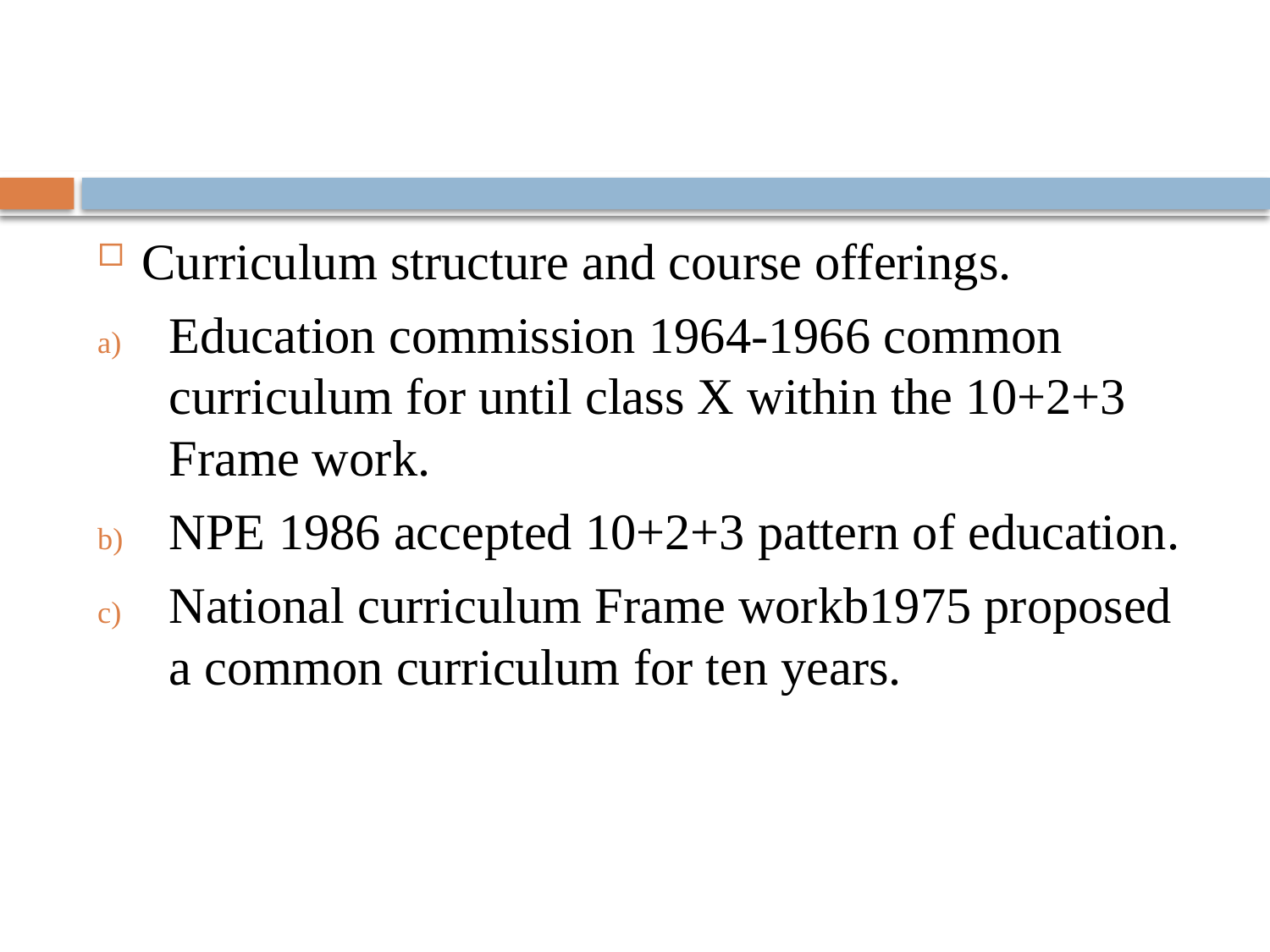

#
Curriculum structure and course offerings.
Education commission 1964-1966 common curriculum for until class X within the 10+2+3 Frame work.
NPE 1986 accepted 10+2+3 pattern of education.
National curriculum Frame workb1975 proposed a common curriculum for ten years.